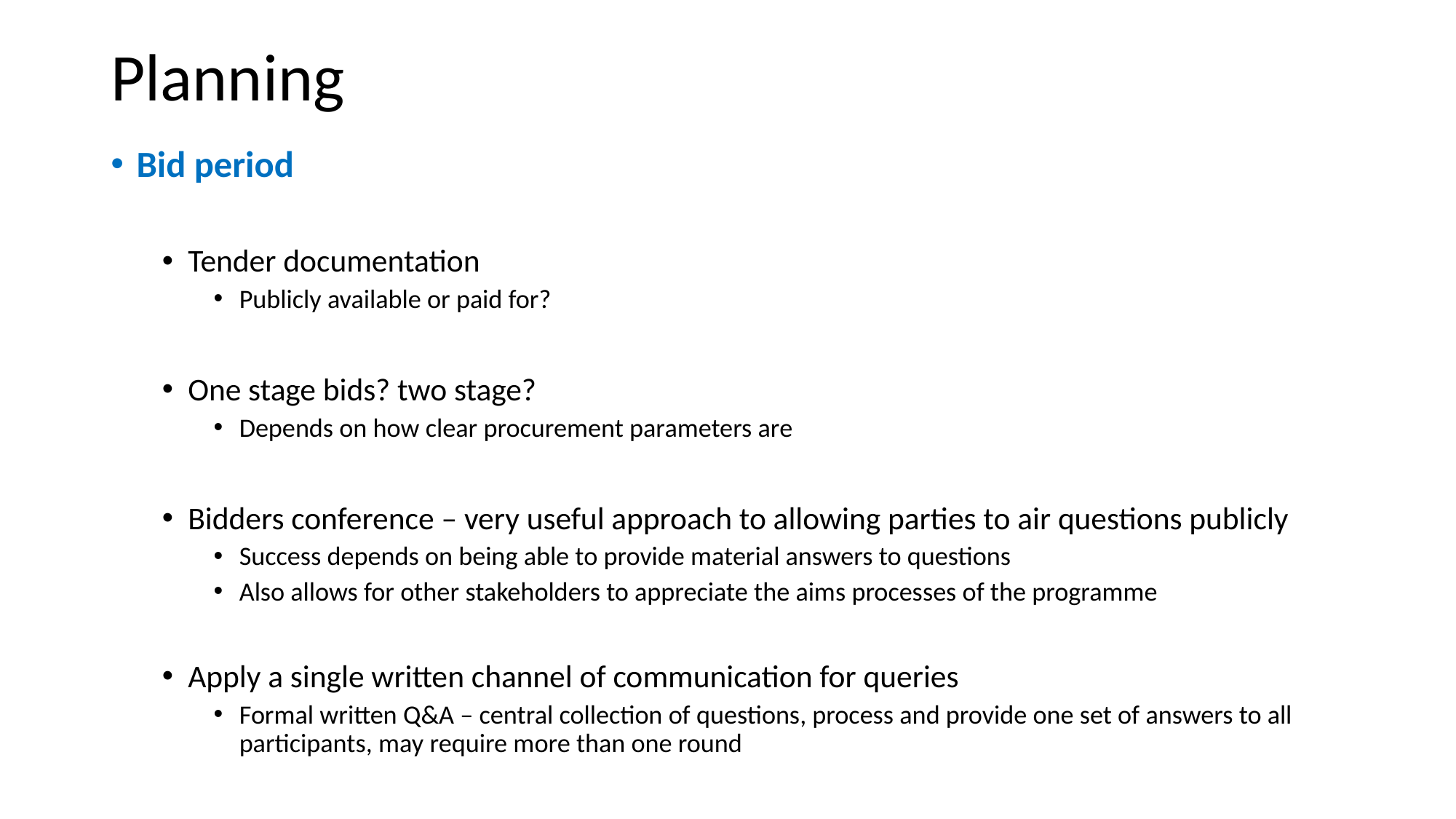

# Planning
Bid period

Tender documentation
Publicly available or paid for?

One stage bids? two stage?
Depends on how clear procurement parameters are

Bidders conference – very useful approach to allowing parties to air questions publicly
Success depends on being able to provide material answers to questions
Also allows for other stakeholders to appreciate the aims processes of the programme

Apply a single written channel of communication for queries
Formal written Q&A – central collection of questions, process and provide one set of answers to all participants, may require more than one round